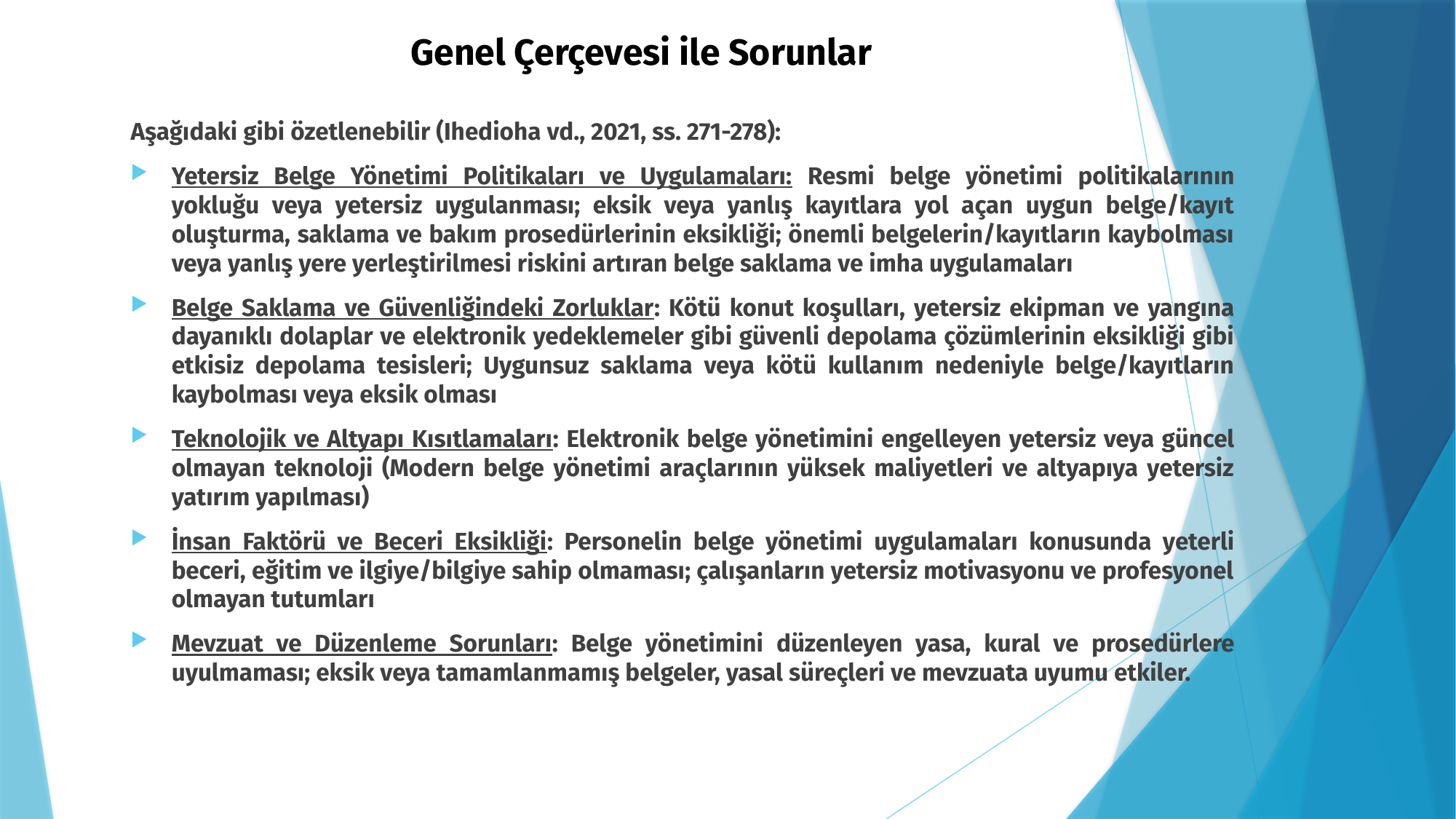

# Genel Çerçevesi ile Sorunlar
Aşağıdaki gibi özetlenebilir (Ihedioha vd., 2021, ss. 271-278):
Yetersiz Belge Yönetimi Politikaları ve Uygulamaları: Resmi belge yönetimi politikalarının yokluğu veya yetersiz uygulanması; eksik veya yanlış kayıtlara yol açan uygun belge/kayıt oluşturma, saklama ve bakım prosedürlerinin eksikliği; önemli belgelerin/kayıtların kaybolması veya yanlış yere yerleştirilmesi riskini artıran belge saklama ve imha uygulamaları
Belge Saklama ve Güvenliğindeki Zorluklar: Kötü konut koşulları, yetersiz ekipman ve yangına dayanıklı dolaplar ve elektronik yedeklemeler gibi güvenli depolama çözümlerinin eksikliği gibi etkisiz depolama tesisleri; Uygunsuz saklama veya kötü kullanım nedeniyle belge/kayıtların kaybolması veya eksik olması
Teknolojik ve Altyapı Kısıtlamaları: Elektronik belge yönetimini engelleyen yetersiz veya güncel olmayan teknoloji (Modern belge yönetimi araçlarının yüksek maliyetleri ve altyapıya yetersiz yatırım yapılması)
İnsan Faktörü ve Beceri Eksikliği: Personelin belge yönetimi uygulamaları konusunda yeterli beceri, eğitim ve ilgiye/bilgiye sahip olmaması; çalışanların yetersiz motivasyonu ve profesyonel olmayan tutumları
Mevzuat ve Düzenleme Sorunları: Belge yönetimini düzenleyen yasa, kural ve prosedürlere uyulmaması; eksik veya tamamlanmamış belgeler, yasal süreçleri ve mevzuata uyumu etkiler.